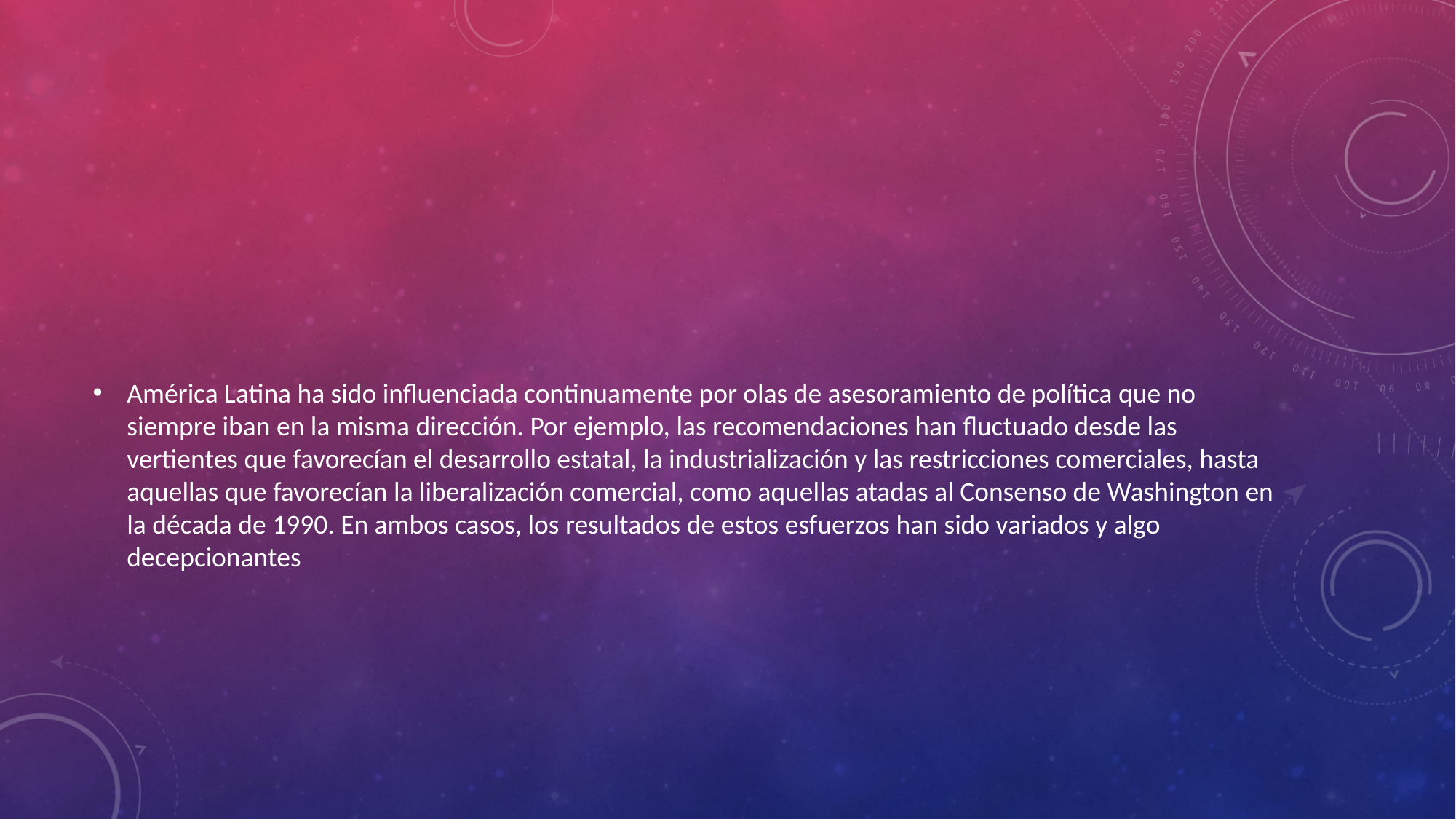

#
América Latina ha sido influenciada continuamente por olas de asesoramiento de política que no siempre iban en la misma dirección. Por ejemplo, las recomendaciones han fluctuado desde las vertientes que favorecían el desarrollo estatal, la industrialización y las restricciones comerciales, hasta aquellas que favorecían la liberalización comercial, como aquellas atadas al Consenso de Washington en la década de 1990. En ambos casos, los resultados de estos esfuerzos han sido variados y algo decepcionantes